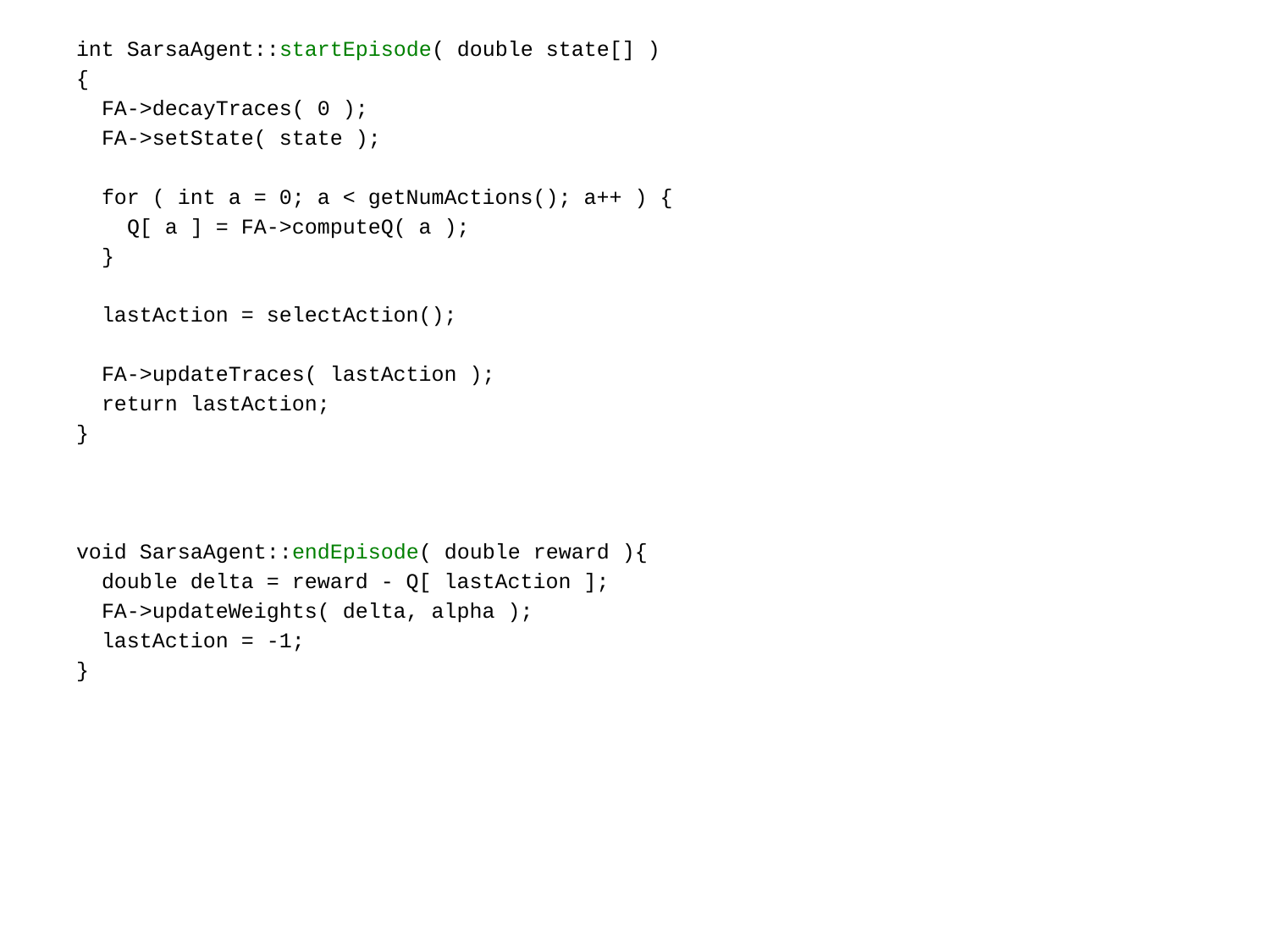

int SarsaAgent::startEpisode( double state[] )
{
  FA->decayTraces( 0 );
  FA->setState( state );

  for ( int a = 0; a < getNumActions(); a++ ) {
    Q[ a ] = FA->computeQ( a );
  }

  lastAction = selectAction();

  FA->updateTraces( lastAction );
  return lastAction;
}

void SarsaAgent::endEpisode( double reward ){
  double delta = reward - Q[ lastAction ];
  FA->updateWeights( delta, alpha );
  lastAction = -1;
}